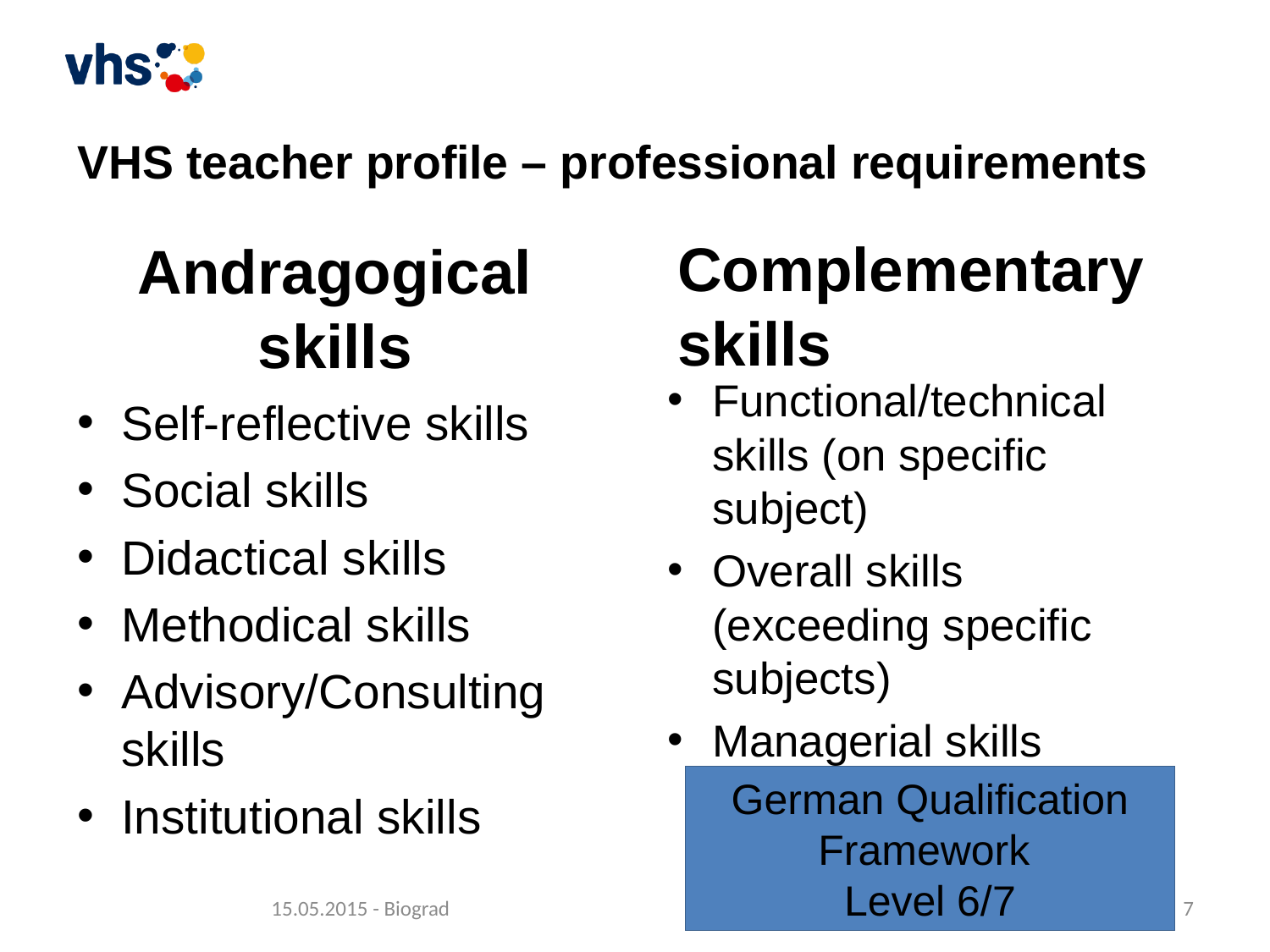

#
VHS teacher profile – professional requirements
Complementary skills
Andragogical skills
Functional/technical skills (on specific subject)
Overall skills (exceeding specific subjects)
Managerial skills

Self-reflective skills
Social skills
Didactical skills
Methodical skills
Advisory/Consulting skills
Institutional skills

German Qualification Framework
Level 6/7
15.05.2015 - Biograd
7